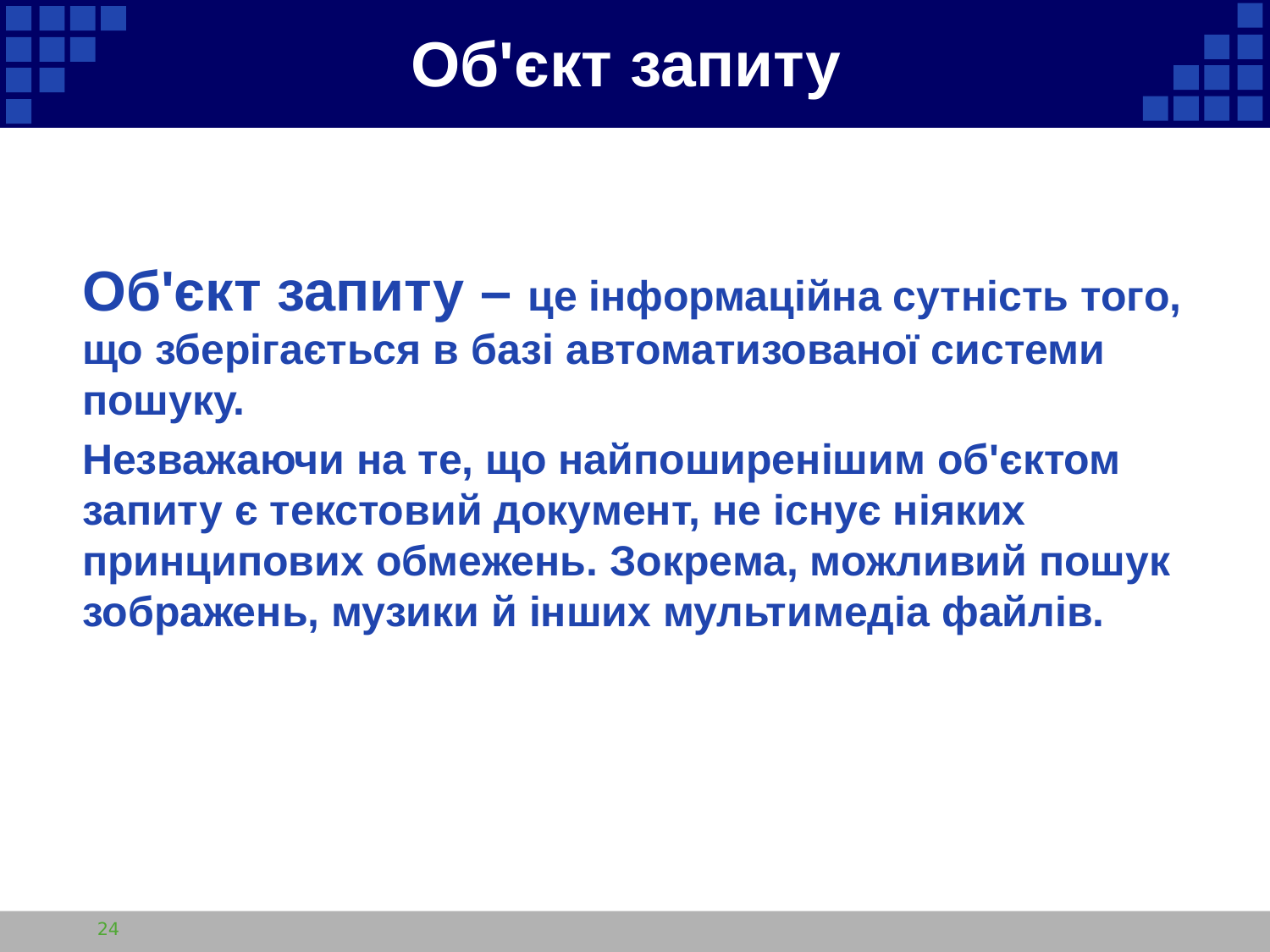

# Об'єкт запиту
Об'єкт запиту – це інформаційна сутність того, що зберігається в базі автоматизованої системи пошуку.
Незважаючи на те, що найпоширенішим об'єктом запиту є текстовий документ, не існує ніяких принципових обмежень. Зокрема, можливий пошук зображень, музики й інших мультимедіа файлів.
24